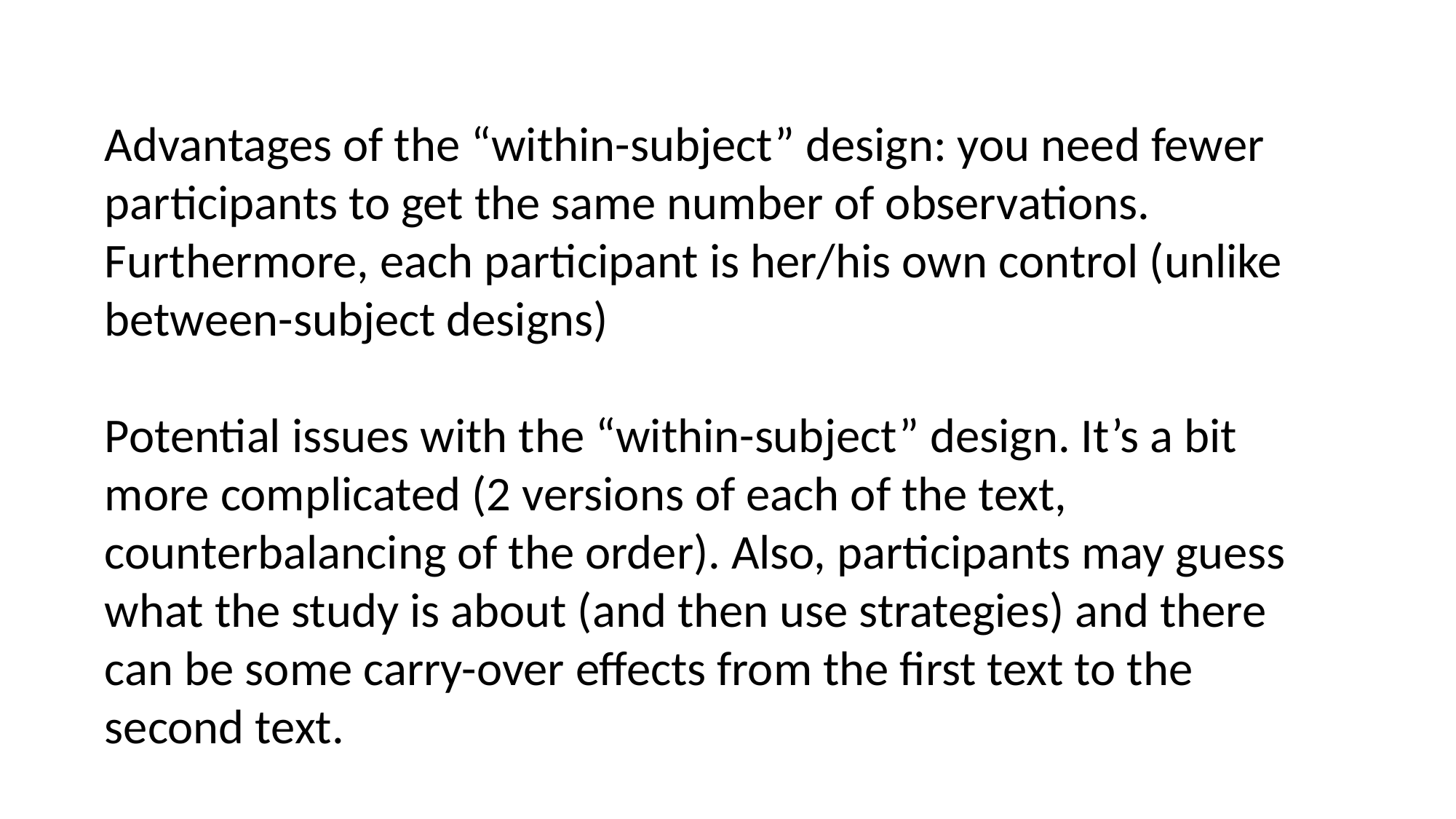

Advantages of the “within-subject” design: you need fewer participants to get the same number of observations. Furthermore, each participant is her/his own control (unlike between-subject designs)

Potential issues with the “within-subject” design. It’s a bit more complicated (2 versions of each of the text, counterbalancing of the order). Also, participants may guess what the study is about (and then use strategies) and there can be some carry-over effects from the first text to the second text.